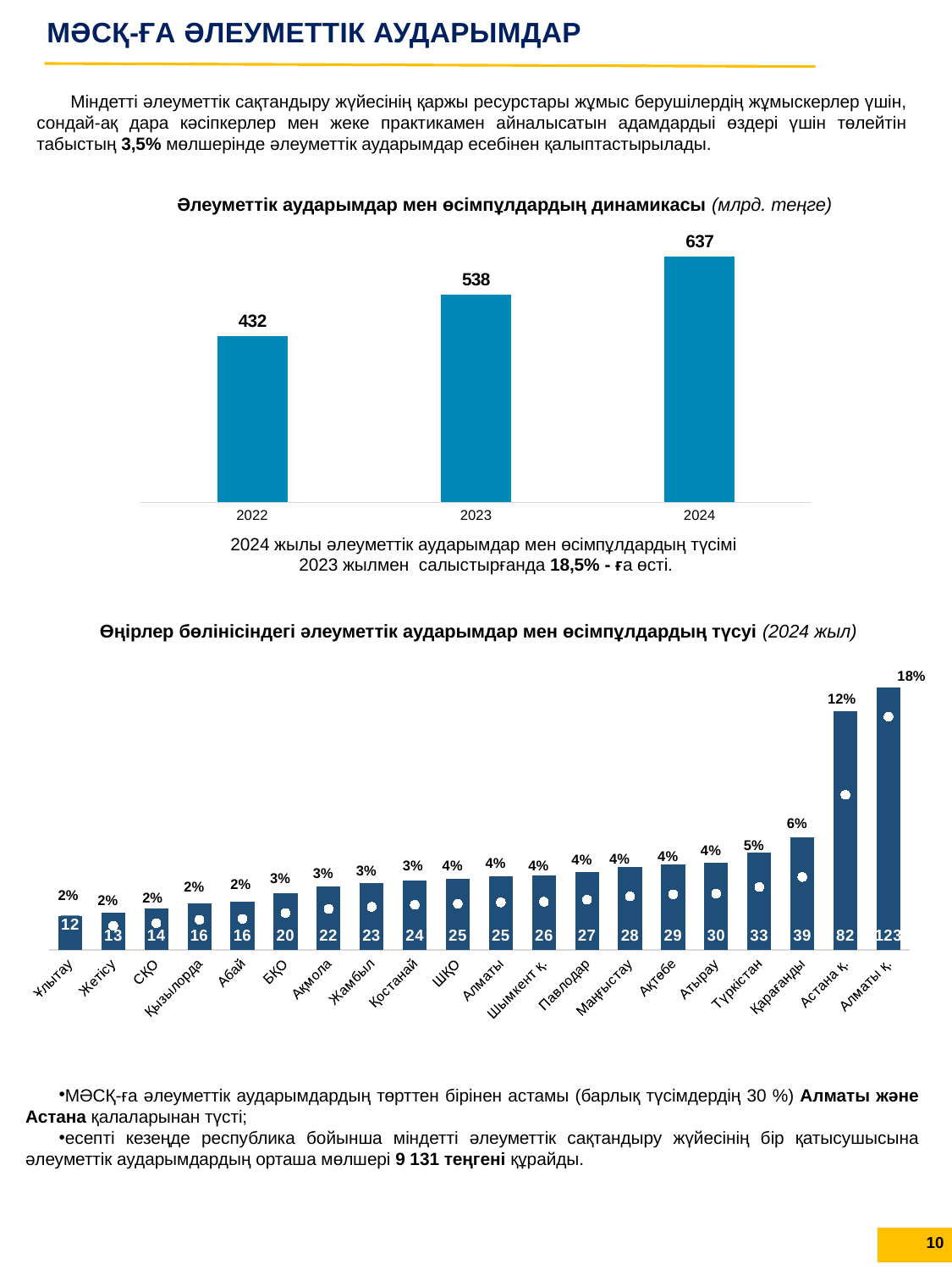

МӘСҚ-ҒА ӘЛЕУМЕТТІК АУДАРЫМДАР
Міндетті әлеуметтік сақтандыру жүйесінің қаржы ресурстары жұмыс берушілердің жұмыскерлер үшін, сондай-ақ дара кәсіпкерлер мен жеке практикамен айналысатын адамдардыі өздері үшін төлейтін табыстың 3,5% мөлшерінде әлеуметтік аударымдар есебінен қалыптастырылады.
Әлеуметтік аударымдар мен өсімпұлдардың динамикасы (млрд. теңге)

### Chart

| Category | СО |
|---|---|
| 2022 | 432.3 |
| 2023 | 538.0 |
| 2024 | 637.0 |
2024 жылы әлеуметтік аударымдар мен өсімпұлдардың түсімі
 2023 жылмен  салыстырғанда 18,5% - ға өсті.
Өңірлер бөлінісіндегі әлеуметтік аударымдар мен өсімпұлдардың түсуі (2024 жыл)

### Chart

| Category |  |  |
|---|---|---|
| Ұлытау | 11.658645789999998 | 0.01680974756171369 |
| Жетісу | 12.782084671749999 | 0.018429551812000584 |
| СҚО | 14.221210779209999 | 0.020504522354173153 |
| Қызылорда | 16.01943683784 | 0.023097252817808393 |
| Абай | 16.49143904364 | 0.023777798232000102 |
| БҚО | 19.536994648080004 | 0.02816896182148924 |
| Ақмола | 21.683051420269997 | 0.03126320391816245 |
| Жамбыл | 22.829251296040002 | 0.03291582557886061 |
| Қостанай | 23.85018972698 | 0.0343878419355865 |
| ШҚО | 24.50560697827 | 0.03533284007175315 |
| Алматы | 25.186476555149998 | 0.03631453605222633 |
| Шымкент қ. | 25.51163112767 | 0.03678335261815085 |
| Павлодар | 26.609092521190004 | 0.03836570183058007 |
| Маңғыстау | 28.371567523350002 | 0.04090688546406452 |
| Ақтөбе | 29.464620957090002 | 0.04248287916209707 |
| Атырау | 29.810567689840003 | 0.04298167442117554 |
| Түркістан | 33.31703747817 | 0.048037396418078485 |
| Қарағанды | 38.6043488934 | 0.05566078353962715 |
| Астана қ. | 82.04729522113 | 0.11829798637261742 |
| Алматы қ. | 123.2935907046 | 0.17776799922159534 |
МӘСҚ-ға әлеуметтік аударымдардың төрттен бірінен астамы (барлық түсімдердің 30 %) Алматы және Астана қалаларынан түсті;
есепті кезеңде республика бойынша міндетті әлеуметтік сақтандыру жүйесінің бір қатысушысына әлеуметтік аударымдардың орташа мөлшері 9 131 теңгені құрайды.
10